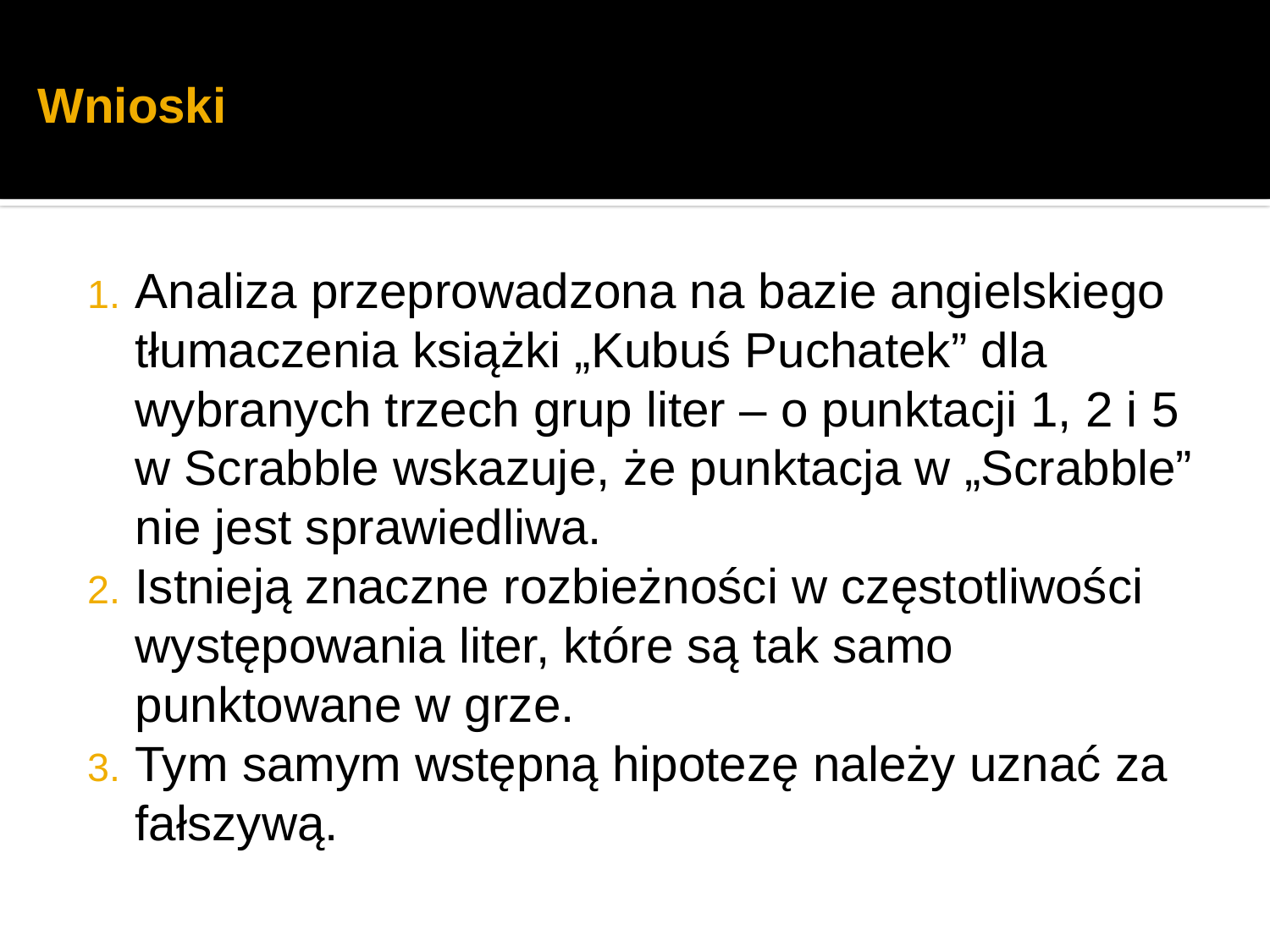

# Wnioski
Analiza przeprowadzona na bazie angielskiego tłumaczenia książki „Kubuś Puchatek” dla wybranych trzech grup liter – o punktacji 1, 2 i 5 w Scrabble wskazuje, że punktacja w „Scrabble” nie jest sprawiedliwa.
Istnieją znaczne rozbieżności w częstotliwości występowania liter, które są tak samo punktowane w grze.
Tym samym wstępną hipotezę należy uznać za fałszywą.